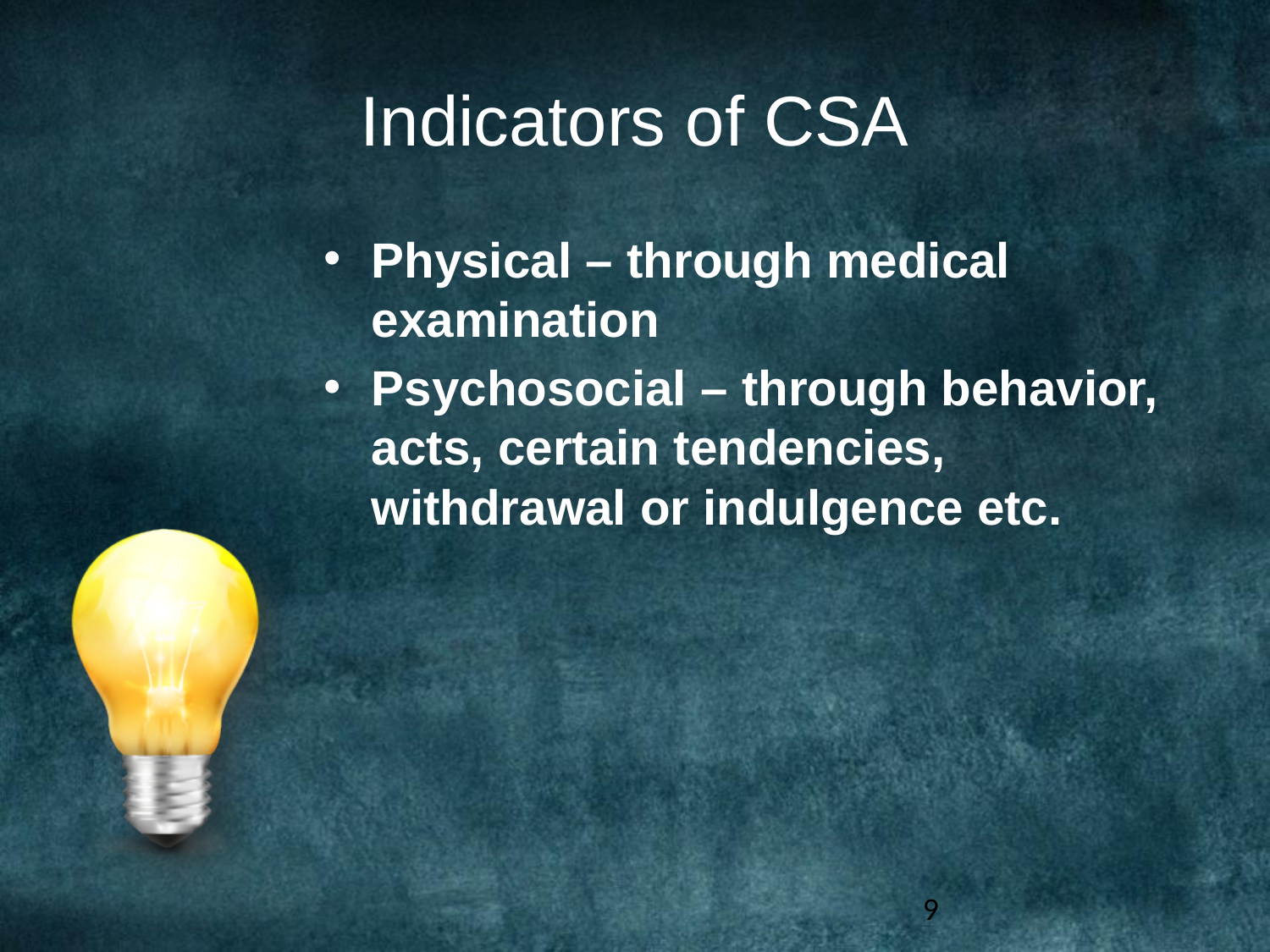

# Indicators of CSA
Physical – through medical examination
Psychosocial – through behavior, acts, certain tendencies, withdrawal or indulgence etc.

9